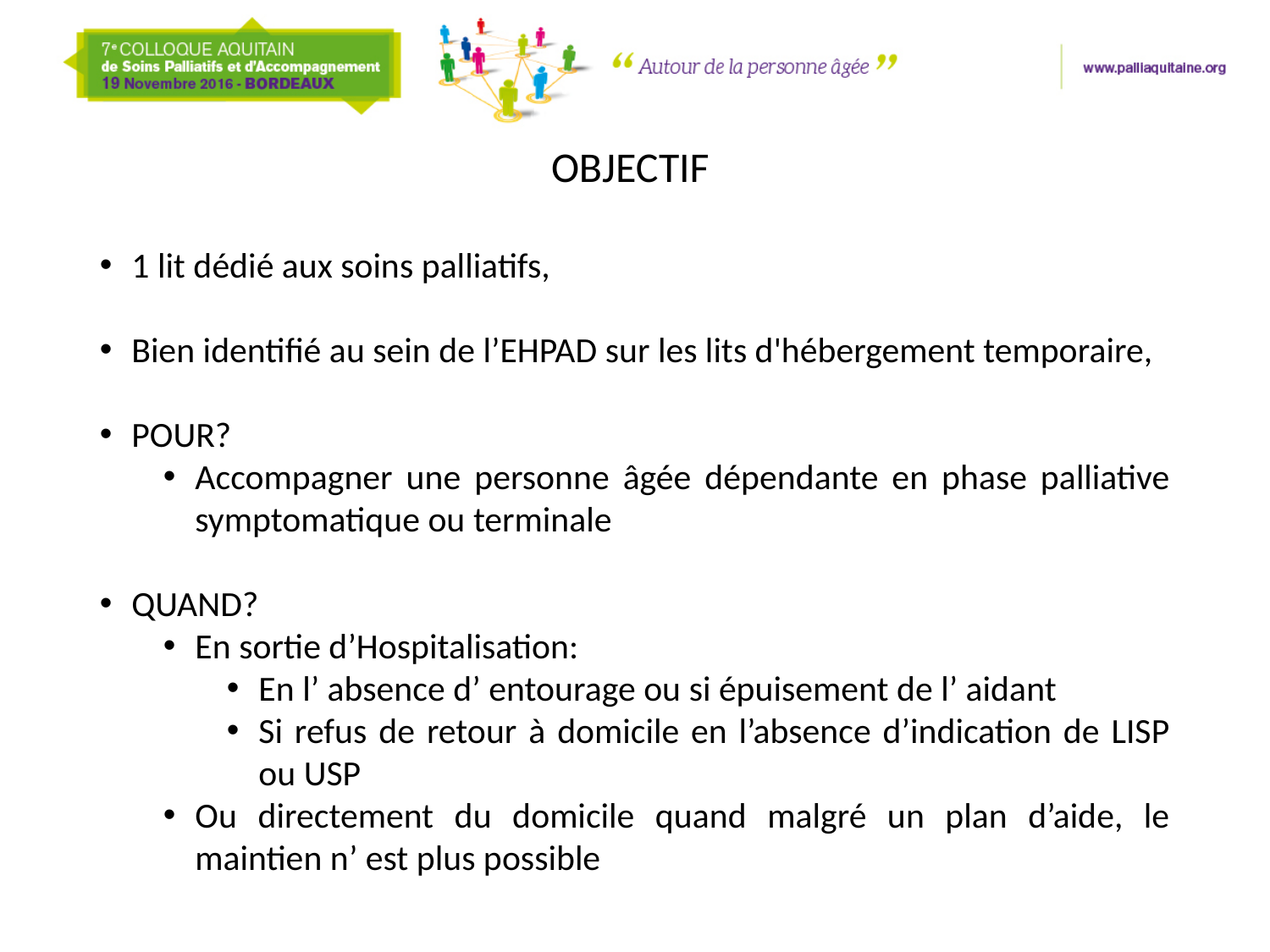

# OBJECTIF
1 lit dédié aux soins palliatifs,

Bien identifié au sein de l’EHPAD sur les lits d'hébergement temporaire,

POUR?
Accompagner une personne âgée dépendante en phase palliative symptomatique ou terminale

QUAND?
En sortie d’Hospitalisation:
En l’ absence d’ entourage ou si épuisement de l’ aidant
Si refus de retour à domicile en l’absence d’indication de LISP ou USP
Ou directement du domicile quand malgré un plan d’aide, le maintien n’ est plus possible